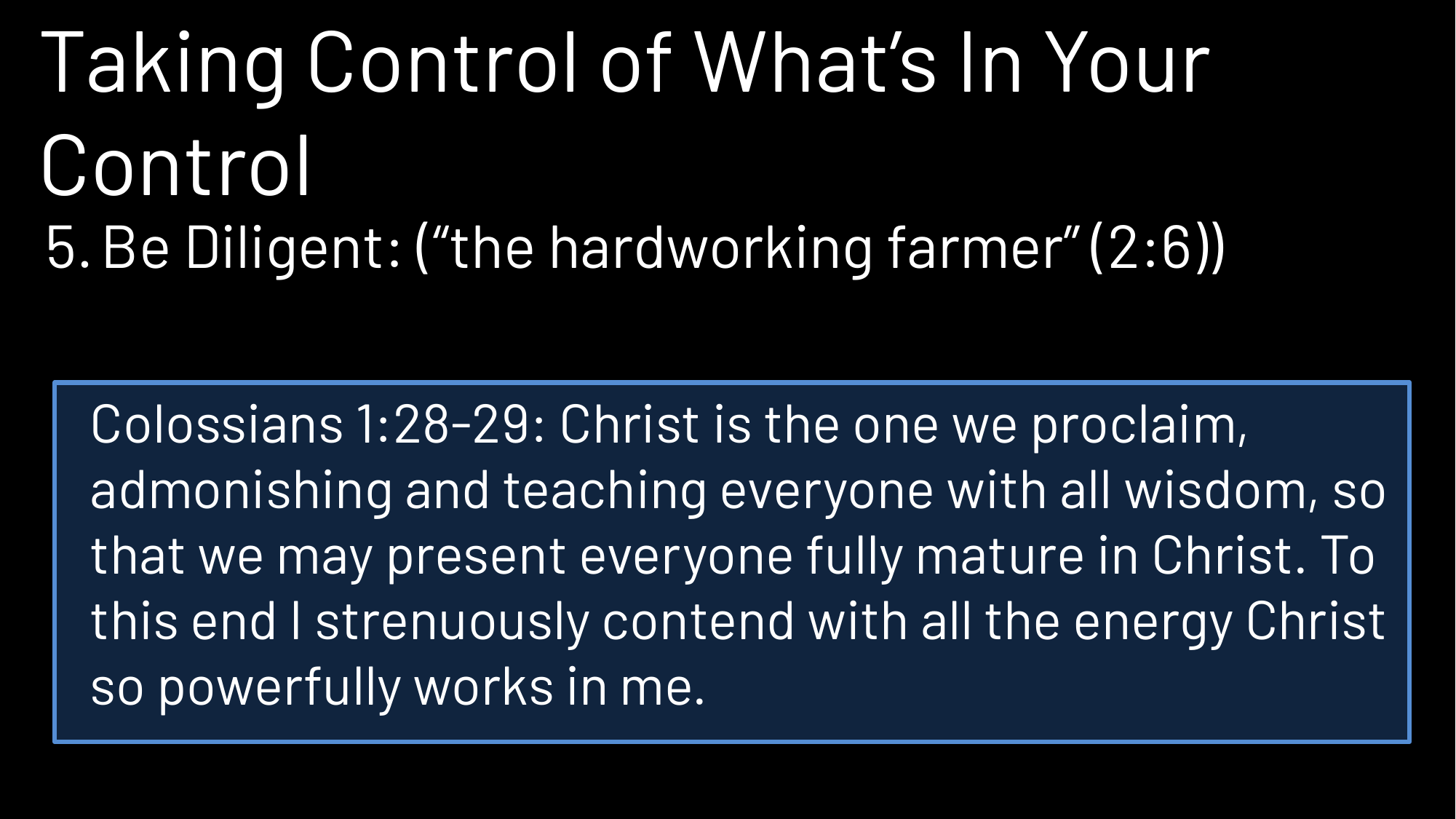

Taking Control of What’s In Your Control
5.	Be Diligent: (“the hardworking farmer” (2:6))

Colossians 1:28-29: Christ is the one we proclaim, admonishing and teaching everyone with all wisdom, so that we may present everyone fully mature in Christ. To this end I strenuously contend with all the energy Christ so powerfully works in me.